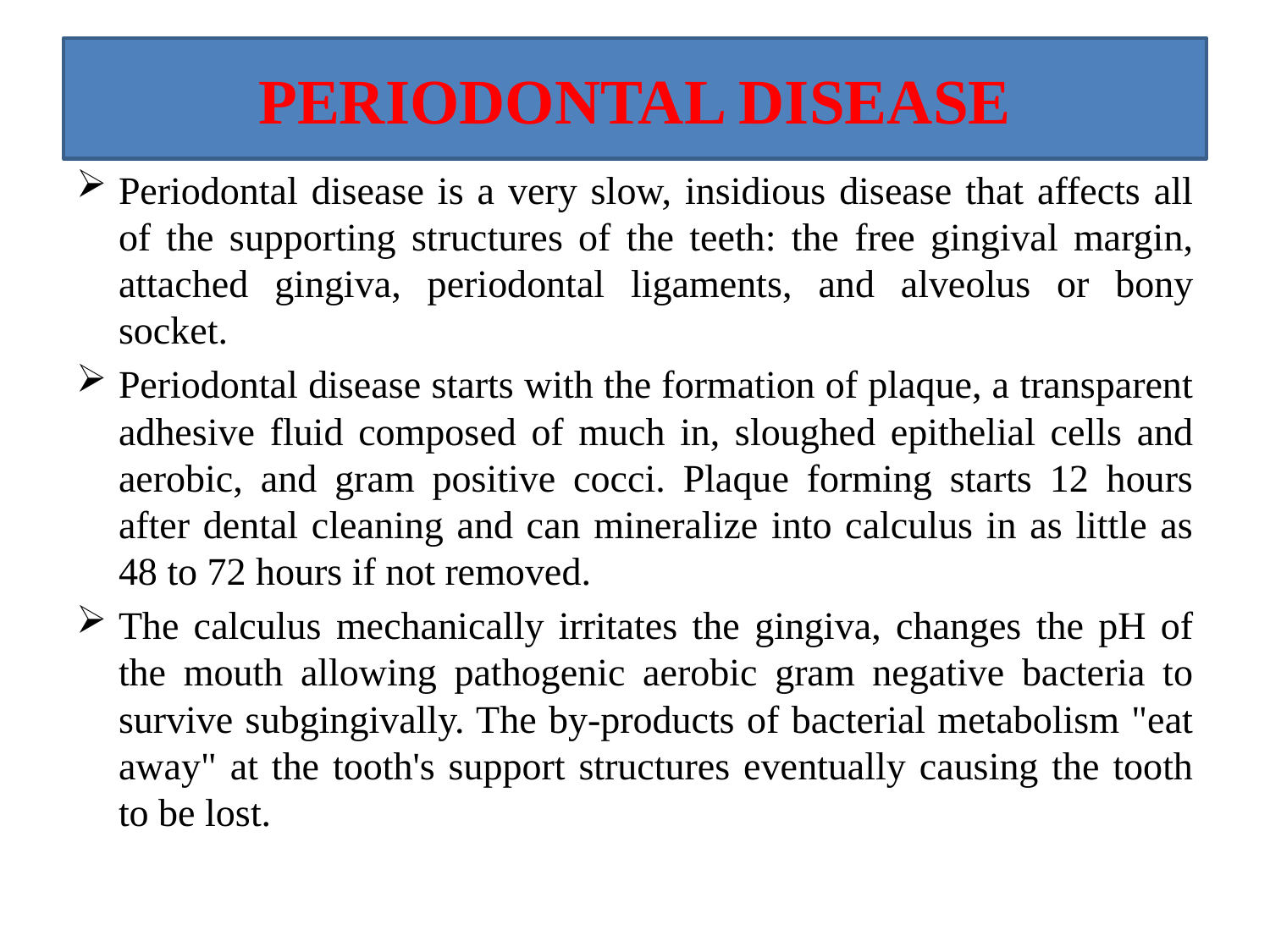

# PERIODONTAL DISEASE
Periodontal disease is a very slow, insidious disease that affects all of the supporting structures of the teeth: the free gingival margin, attached gingiva, periodontal ligaments, and alveolus or bony socket.
Periodontal disease starts with the formation of plaque, a transparent adhesive fluid composed of much in, sloughed epithelial cells and aerobic, and gram positive cocci. Plaque forming starts 12 hours after dental cleaning and can mineralize into calculus in as little as 48 to 72 hours if not removed.
The calculus mechanically irritates the gingiva, changes the pH of the mouth allowing pathogenic aerobic gram negative bacteria to survive subgingivally. The by-products of bacterial metabolism "eat away" at the tooth's support structures eventually causing the tooth to be lost.